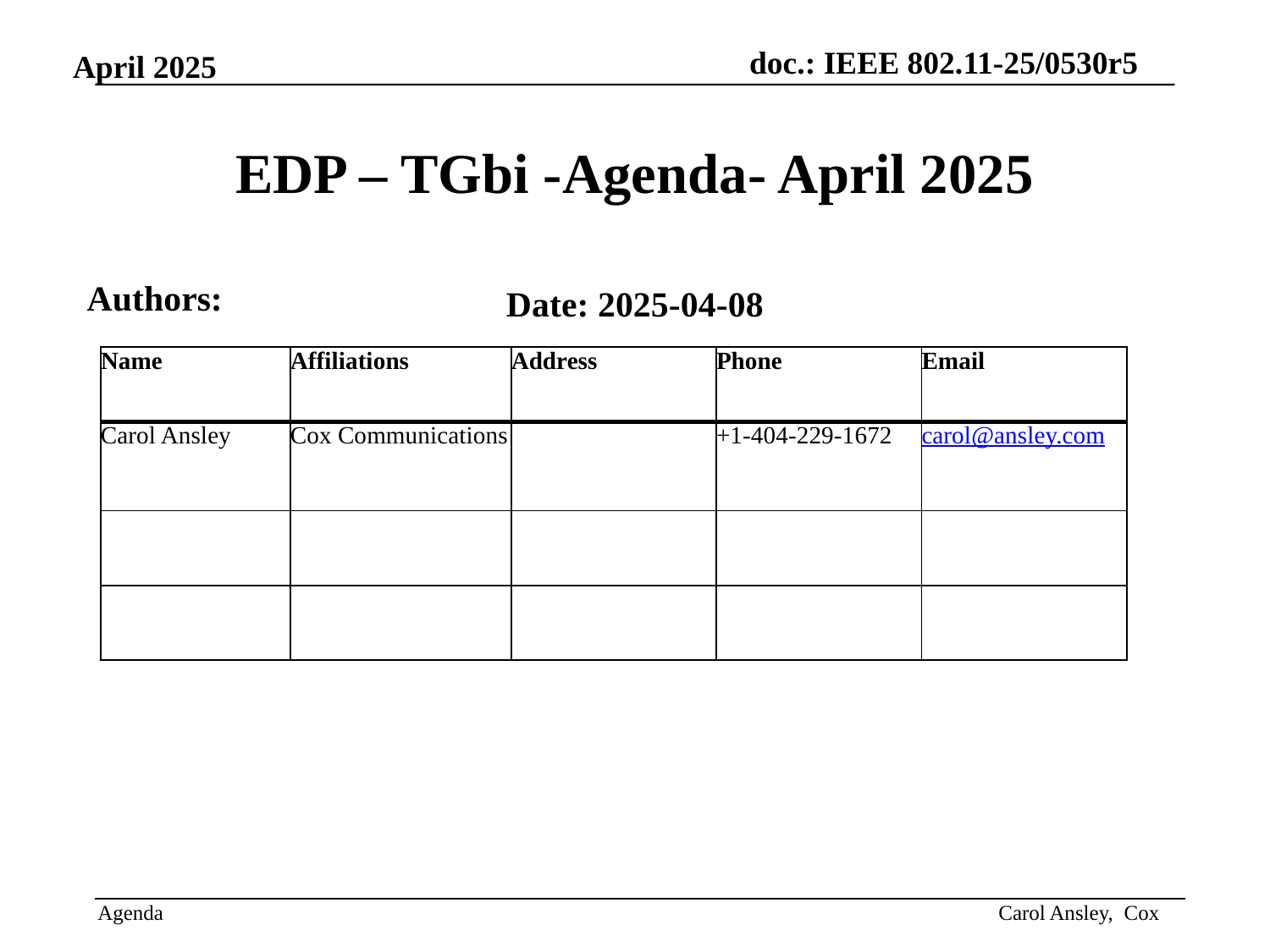

EDP – TGbi -Agenda- April 2025
Authors:
Date: 2025-04-08
| Name | Affiliations | Address | Phone | Email |
| --- | --- | --- | --- | --- |
| Carol Ansley | Cox Communications |  | +1-404-229-1672 | carol@ansley.com |
|  |  |  |  |  |
|  |  |  |  |  |